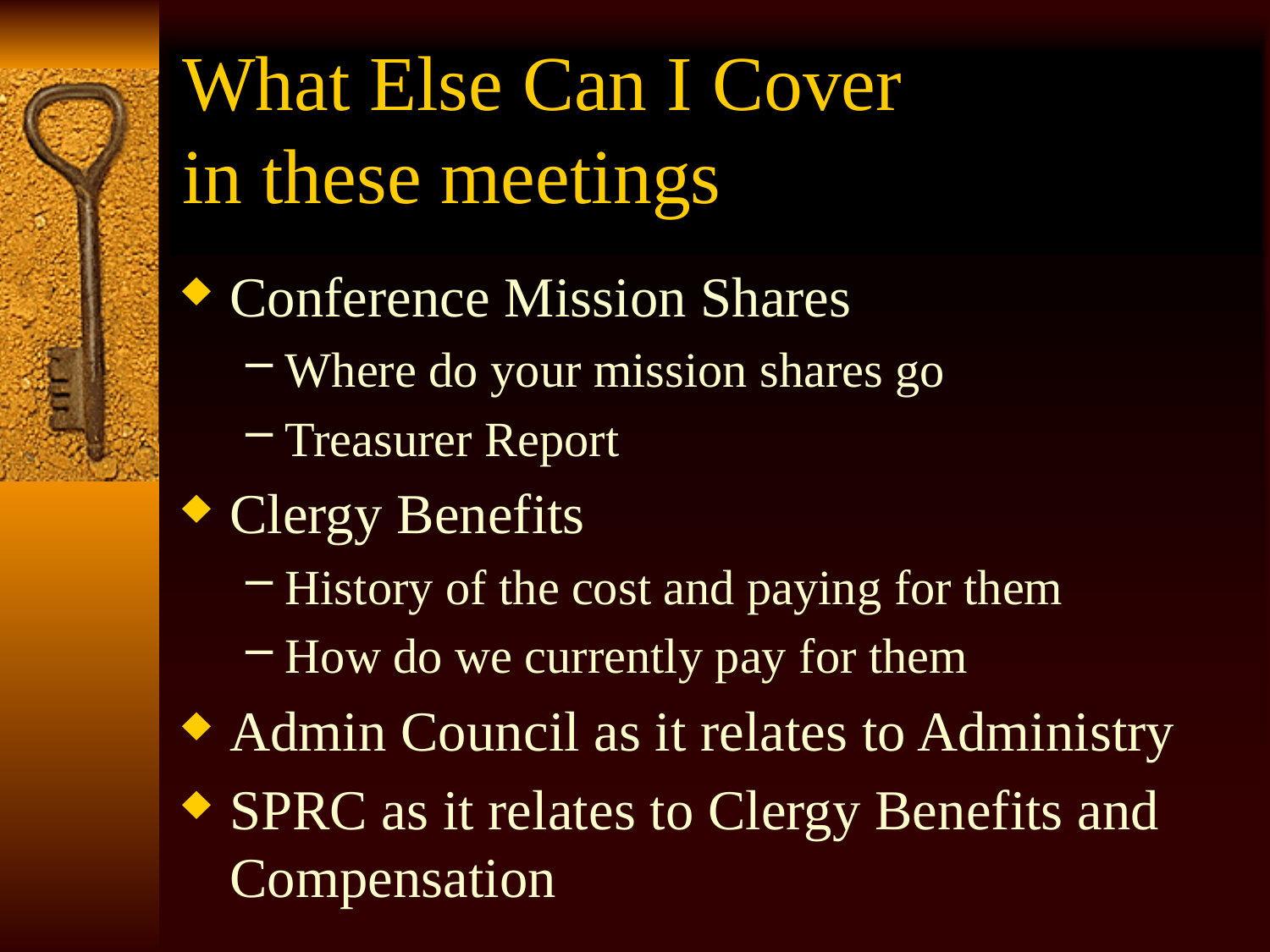

# What Else Can I Cover in these meetings
Conference Mission Shares
Where do your mission shares go
Treasurer Report
Clergy Benefits
History of the cost and paying for them
How do we currently pay for them
Admin Council as it relates to Administry
SPRC as it relates to Clergy Benefits and Compensation